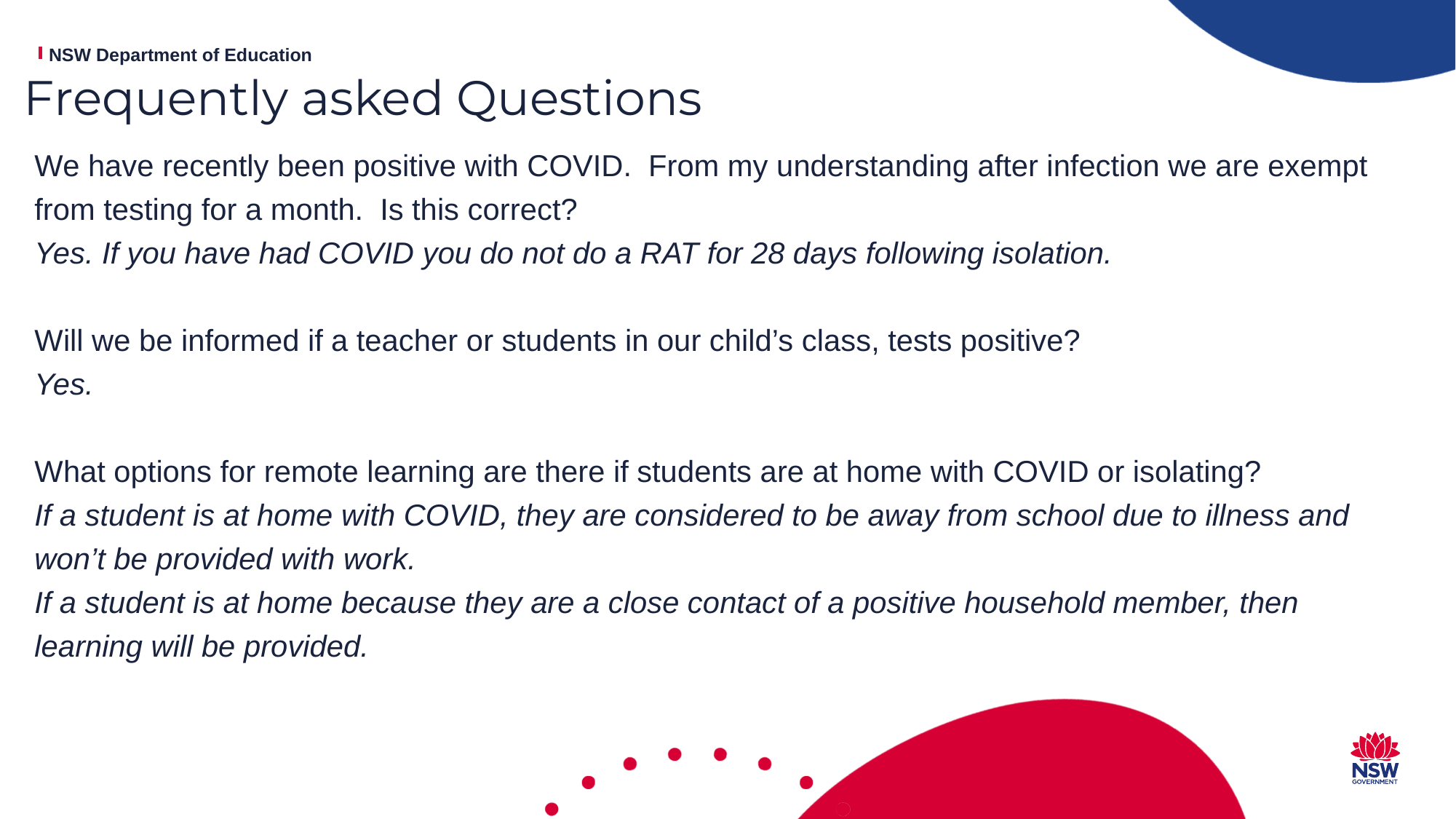

# Frequently asked Questions
We have recently been positive with COVID.  From my understanding after infection we are exempt from testing for a month.  Is this correct?
Yes. If you have had COVID you do not do a RAT for 28 days following isolation.

Will we be informed if a teacher or students in our child’s class, tests positive?
Yes.

What options for remote learning are there if students are at home with COVID or isolating?
If a student is at home with COVID, they are considered to be away from school due to illness and won’t be provided with work.
If a student is at home because they are a close contact of a positive household member, then learning will be provided.